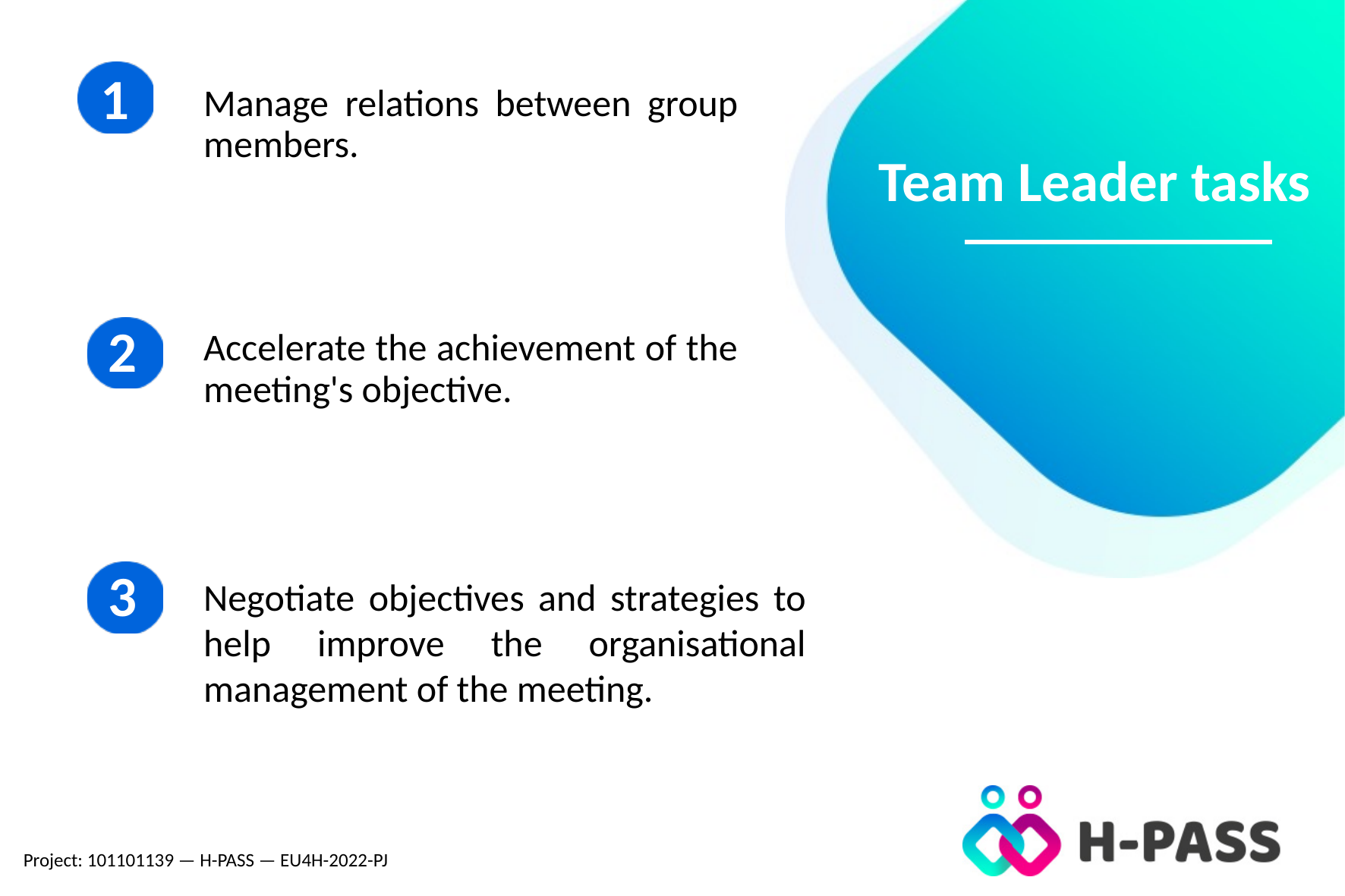

Manage relations between group members.

# Team Leader tasks
Accelerate the achievement of the meeting's objective.
Negotiate objectives and strategies to help improve the organisational management of the meeting.

Project: 101101139 — H-PASS — EU4H-2022-PJ